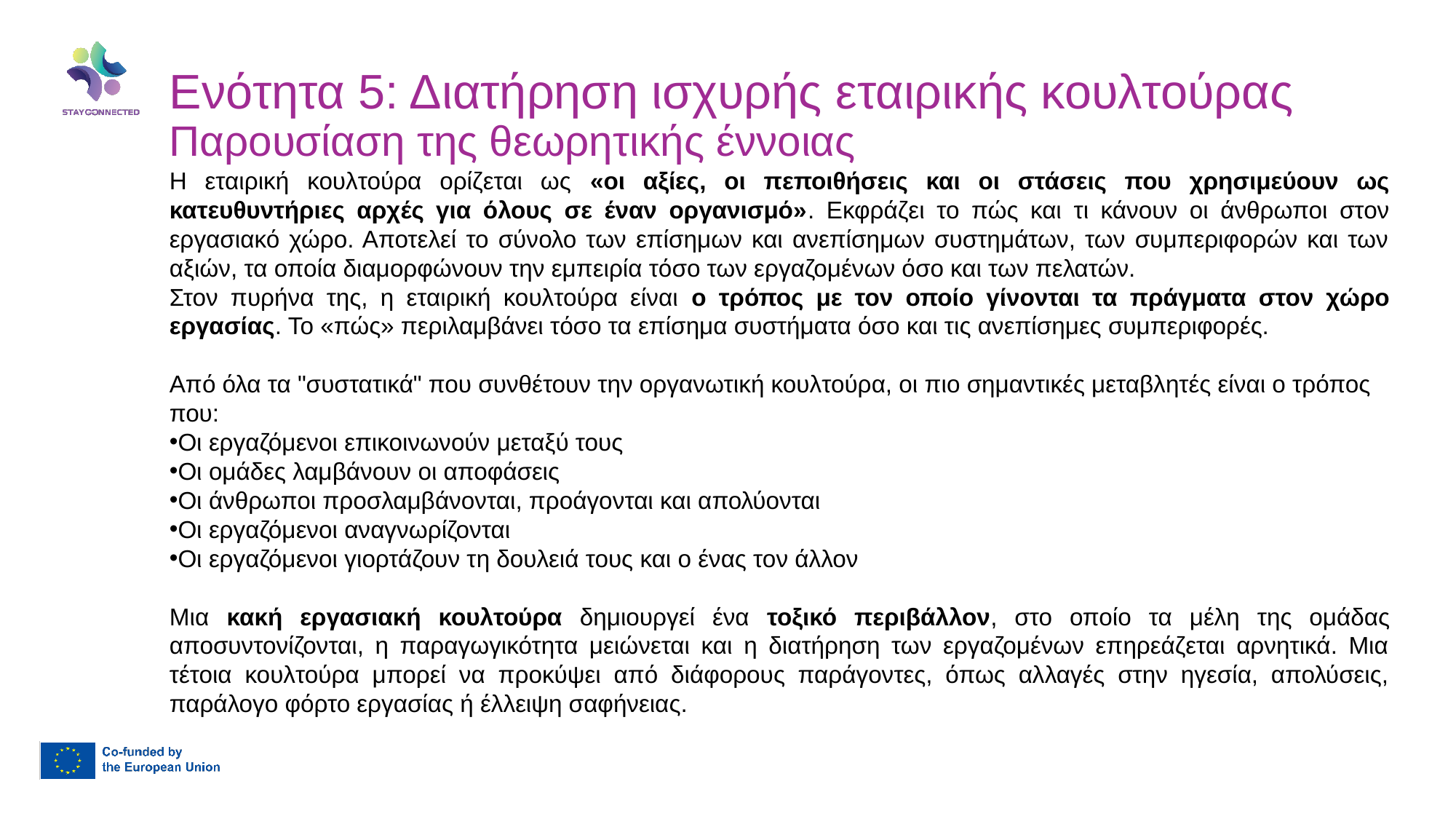

Ενότητα 5: Διατήρηση ισχυρής εταιρικής κουλτούρας
Παρουσίαση της θεωρητικής έννοιας
Η εταιρική κουλτούρα ορίζεται ως «οι αξίες, οι πεποιθήσεις και οι στάσεις που χρησιμεύουν ως κατευθυντήριες αρχές για όλους σε έναν οργανισμό». Εκφράζει το πώς και τι κάνουν οι άνθρωποι στον εργασιακό χώρο. Αποτελεί το σύνολο των επίσημων και ανεπίσημων συστημάτων, των συμπεριφορών και των αξιών, τα οποία διαμορφώνουν την εμπειρία τόσο των εργαζομένων όσο και των πελατών.
Στον πυρήνα της, η εταιρική κουλτούρα είναι ο τρόπος με τον οποίο γίνονται τα πράγματα στον χώρο εργασίας. Το «πώς» περιλαμβάνει τόσο τα επίσημα συστήματα όσο και τις ανεπίσημες συμπεριφορές.

Από όλα τα "συστατικά" που συνθέτουν την οργανωτική κουλτούρα, οι πιο σημαντικές μεταβλητές είναι ο τρόπος που:
Οι εργαζόμενοι επικοινωνούν μεταξύ τους
Οι ομάδες λαμβάνουν οι αποφάσεις
Οι άνθρωποι προσλαμβάνονται, προάγονται και απολύονται
Οι εργαζόμενοι αναγνωρίζονται
Οι εργαζόμενοι γιορτάζουν τη δουλειά τους και ο ένας τον άλλον

Μια κακή εργασιακή κουλτούρα δημιουργεί ένα τοξικό περιβάλλον, στο οποίο τα μέλη της ομάδας αποσυντονίζονται, η παραγωγικότητα μειώνεται και η διατήρηση των εργαζομένων επηρεάζεται αρνητικά. Μια τέτοια κουλτούρα μπορεί να προκύψει από διάφορους παράγοντες, όπως αλλαγές στην ηγεσία, απολύσεις, παράλογο φόρτο εργασίας ή έλλειψη σαφήνειας.